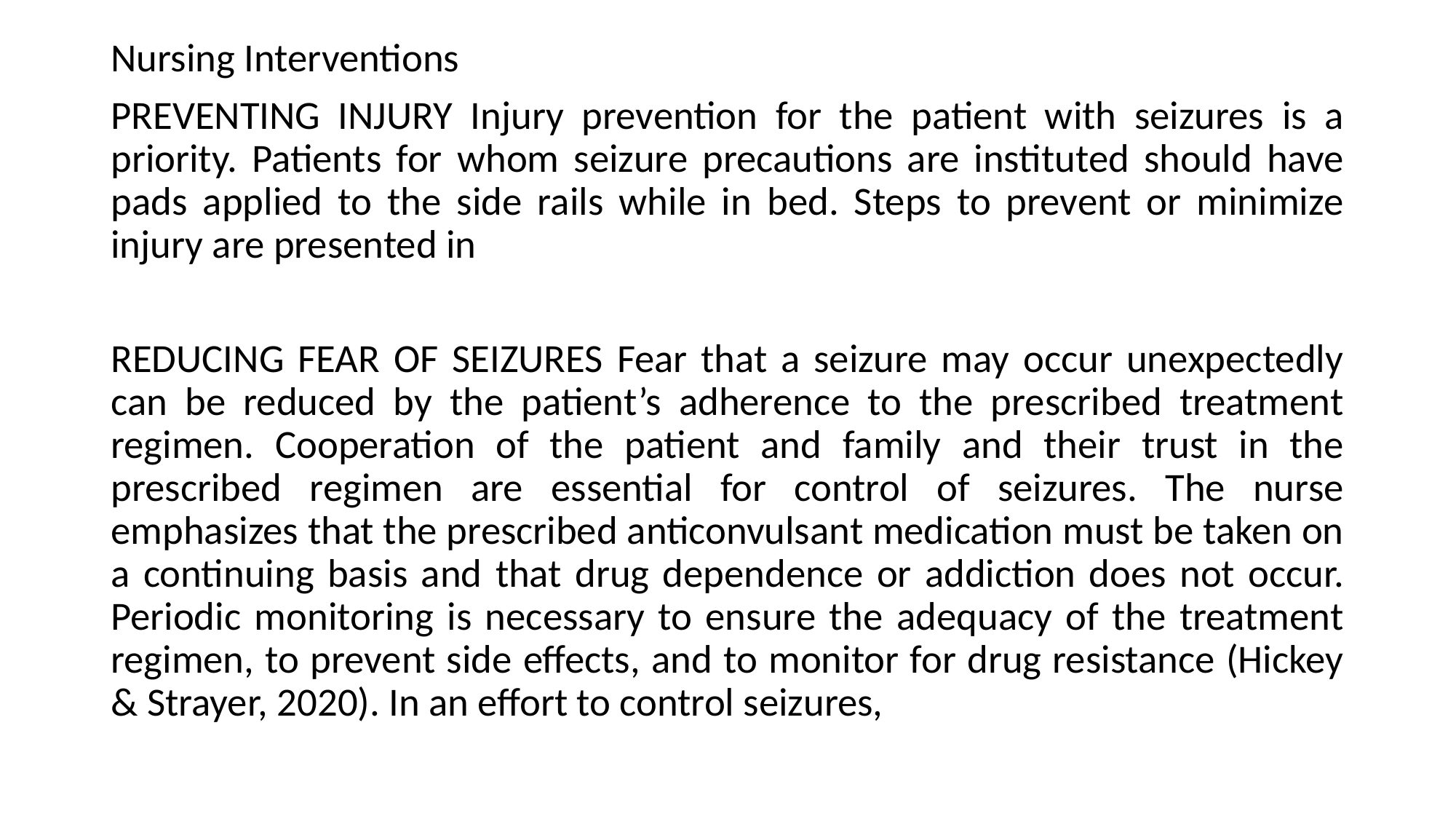

Nursing Interventions
PREVENTING INJURY Injury prevention for the patient with seizures is a priority. Patients for whom seizure precautions are instituted should have pads applied to the side rails while in bed. Steps to prevent or minimize injury are presented in

REDUCING FEAR OF SEIZURES Fear that a seizure may occur unexpectedly can be reduced by the patient’s adherence to the prescribed treatment regimen. Cooperation of the patient and family and their trust in the prescribed regimen are essential for control of seizures. The nurse emphasizes that the prescribed anticonvulsant medication must be taken on a continuing basis and that drug dependence or addiction does not occur. Periodic monitoring is necessary to ensure the adequacy of the treatment regimen, to prevent side effects, and to monitor for drug resistance (Hickey & Strayer, 2020). In an effort to control seizures,